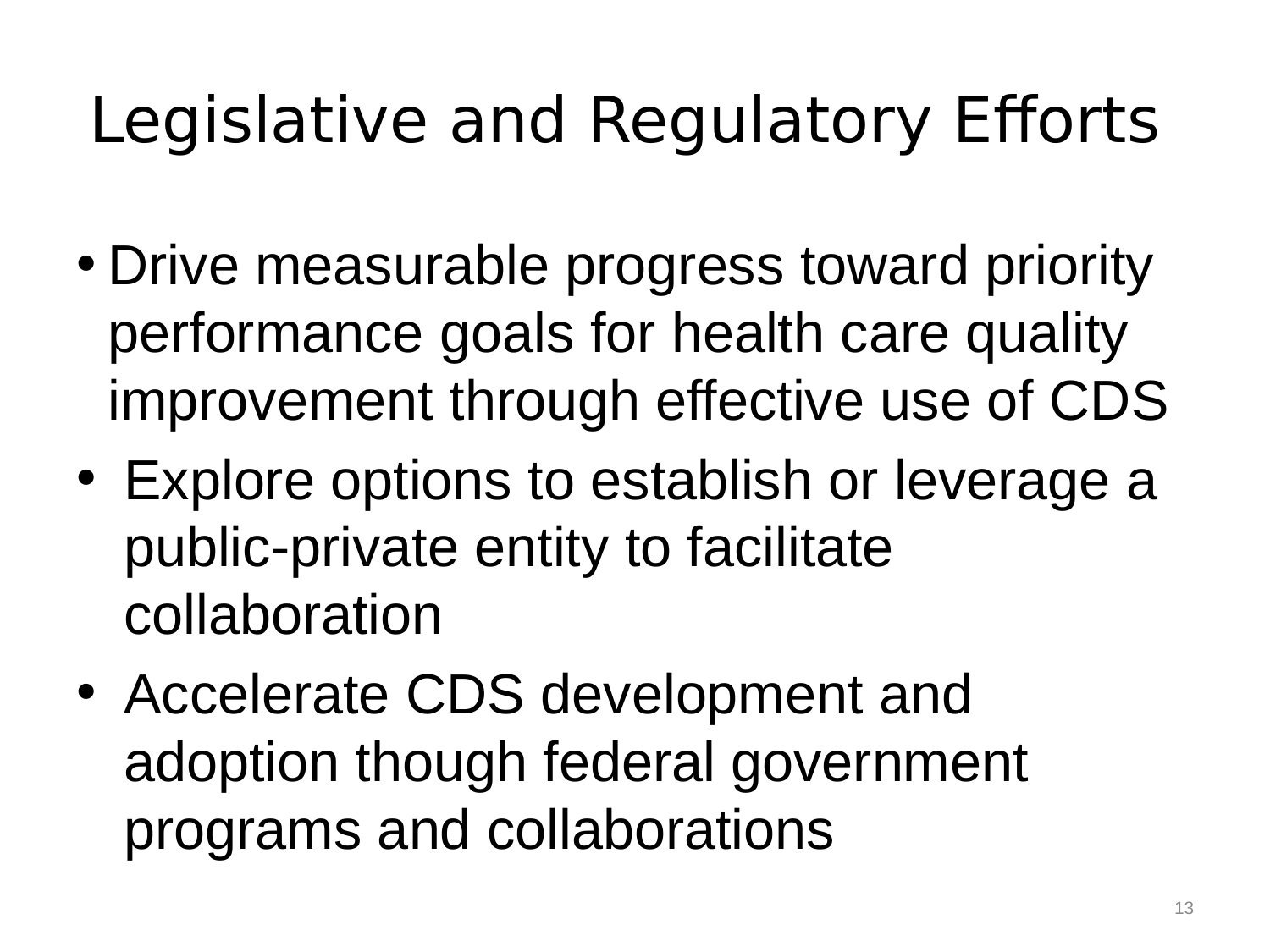

# Legislative and Regulatory Efforts
Drive measurable progress toward priority performance goals for health care quality improvement through effective use of CDS
Explore options to establish or leverage a public-private entity to facilitate collaboration
Accelerate CDS development and adoption though federal government programs and collaborations
13